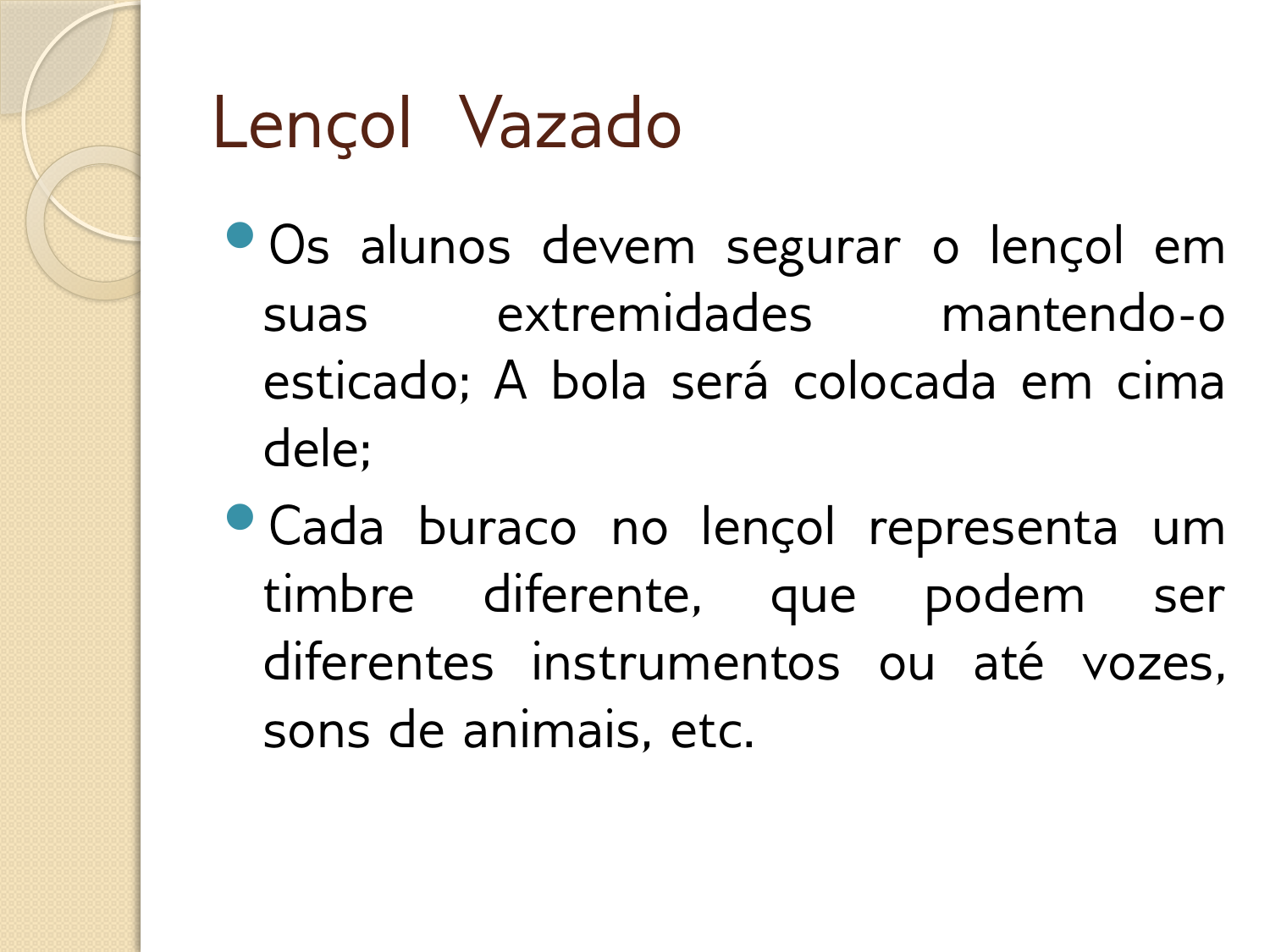

# Lençol  Vazado
Os alunos devem segurar o lençol em suas extremidades mantendo-o esticado; A bola será colocada em cima dele;
Cada buraco no lençol representa um timbre diferente, que podem ser diferentes instrumentos ou até vozes, sons de animais, etc.